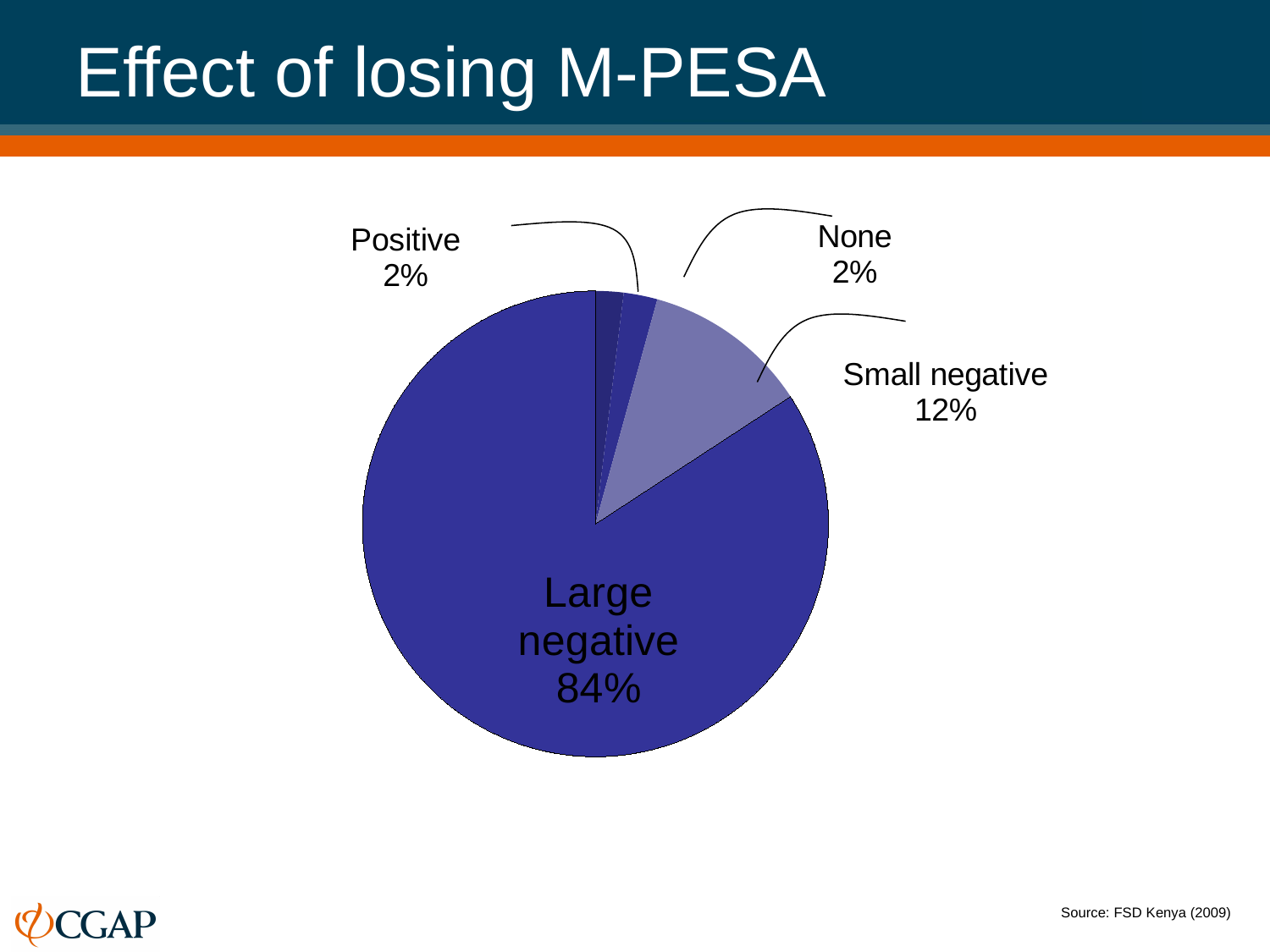

# Effect of losing M-PESA

### Chart

| Category |  |
|---|---|
| Positive | 1.941552 |
| None | 2.3429119999999997 |
| Small negative | 11.50365 |
| Large negative | 84.21189 |
Source: FSD Kenya (2009)